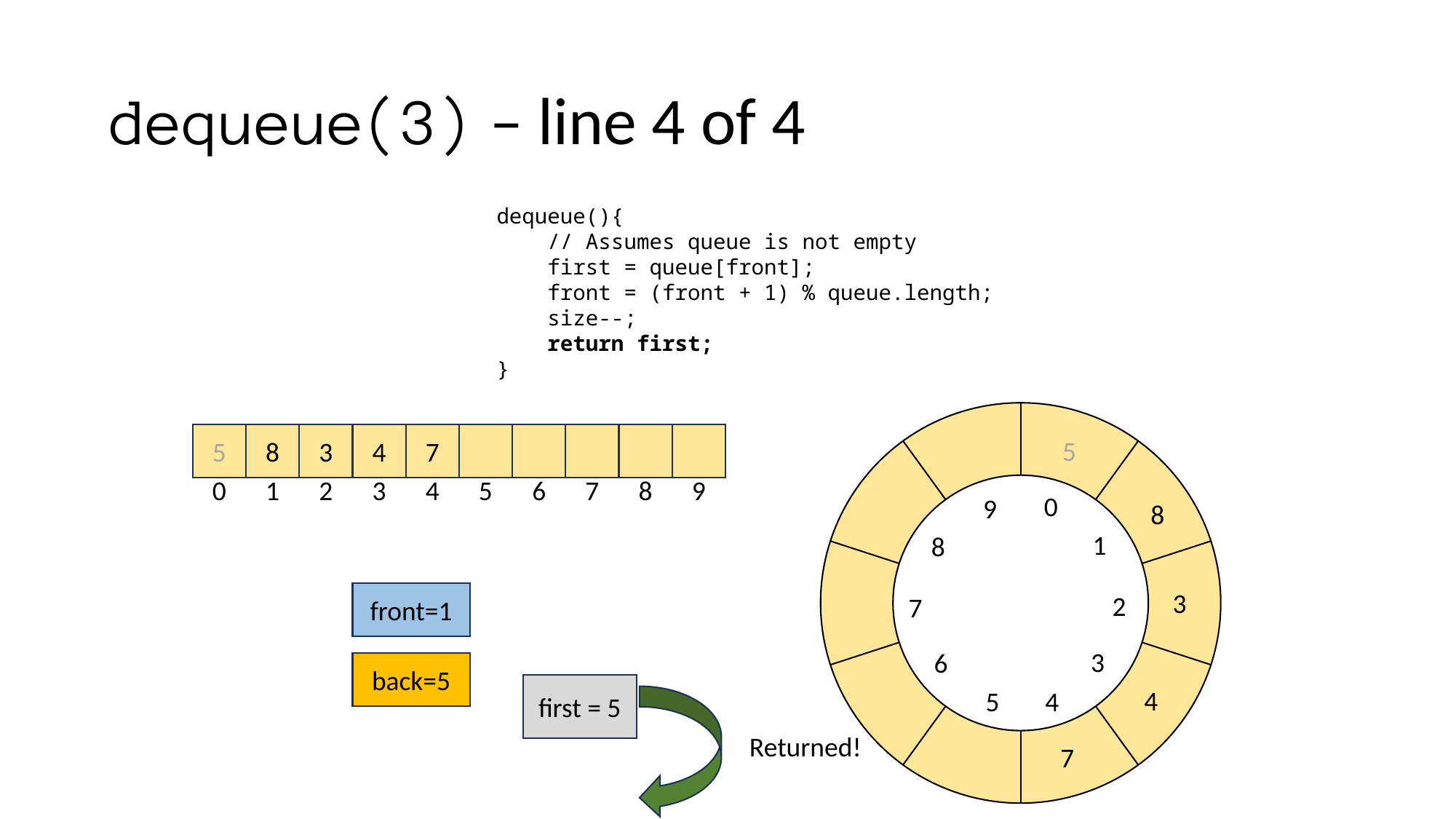

# dequeue(3) – line 4 of 4
dequeue(){
    // Assumes queue is not empty
    first = queue[front];
    front = (front + 1) % queue.length;
    size--;
    return first;
}

8
3
4
7

5
5
0
1
2
3
4
5
6
7
8
9

0
9
8
1
8
front=1
3
2
7
3
6
back=5
4
5
4
7
first = 5

Returned!